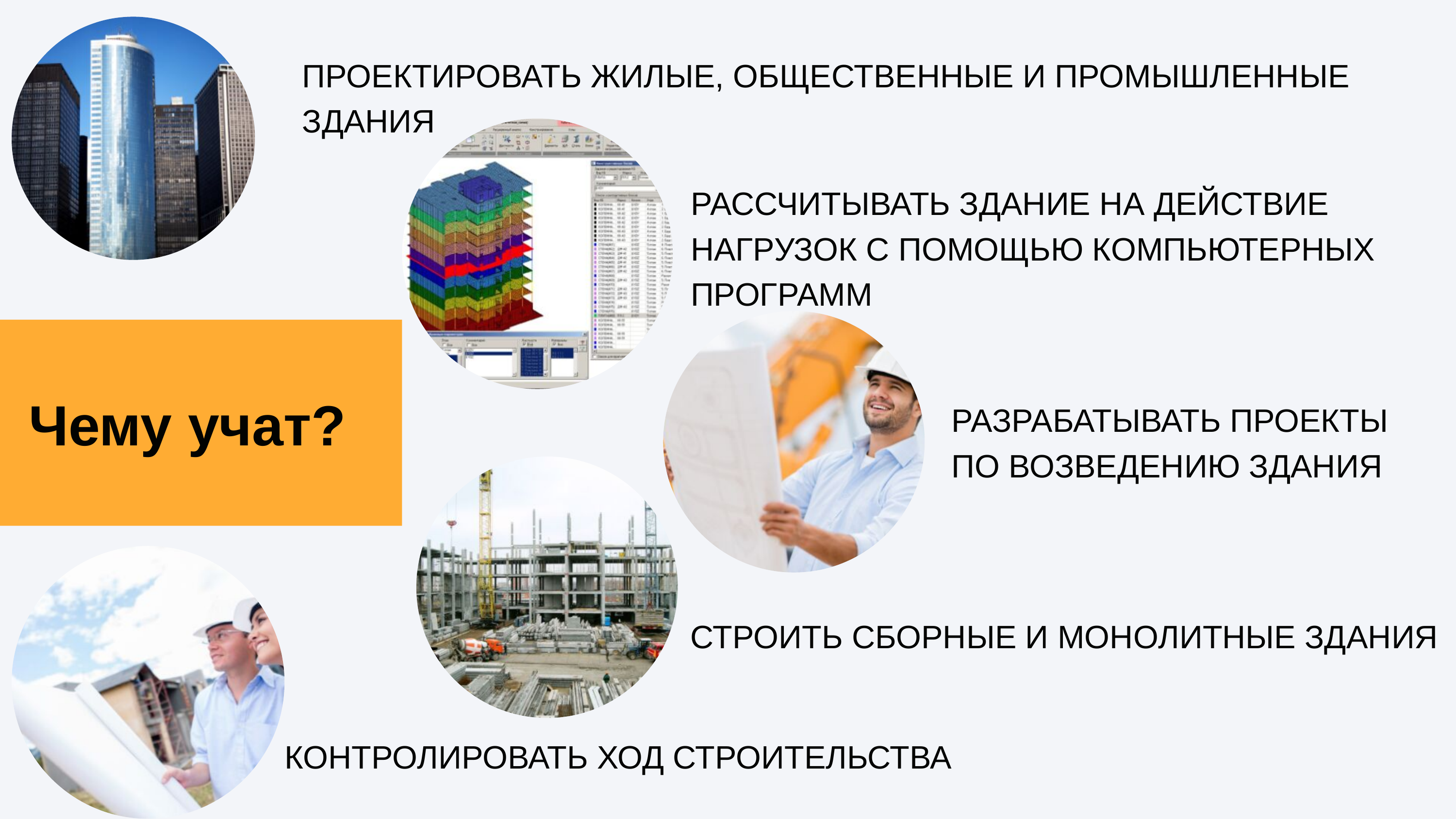

ПРОЕКТИРОВАТЬ ЖИЛЫЕ, ОБЩЕСТВЕННЫЕ И ПРОМЫШЛЕННЫЕ ЗДАНИЯ

РАССЧИТЫВАТЬ ЗДАНИЕ НА ДЕЙСТВИЕ НАГРУЗОК С ПОМОЩЬЮ КОМПЬЮТЕРНЫХ ПРОГРАММ

Чему учат?
РАЗРАБАТЫВАТЬ ПРОЕКТЫ
ПО ВОЗВЕДЕНИЮ ЗДАНИЯ

СТРОИТЬ СБОРНЫЕ И МОНОЛИТНЫЕ ЗДАНИЯ
КОНТРОЛИРОВАТЬ ХОД СТРОИТЕЛЬСТВА